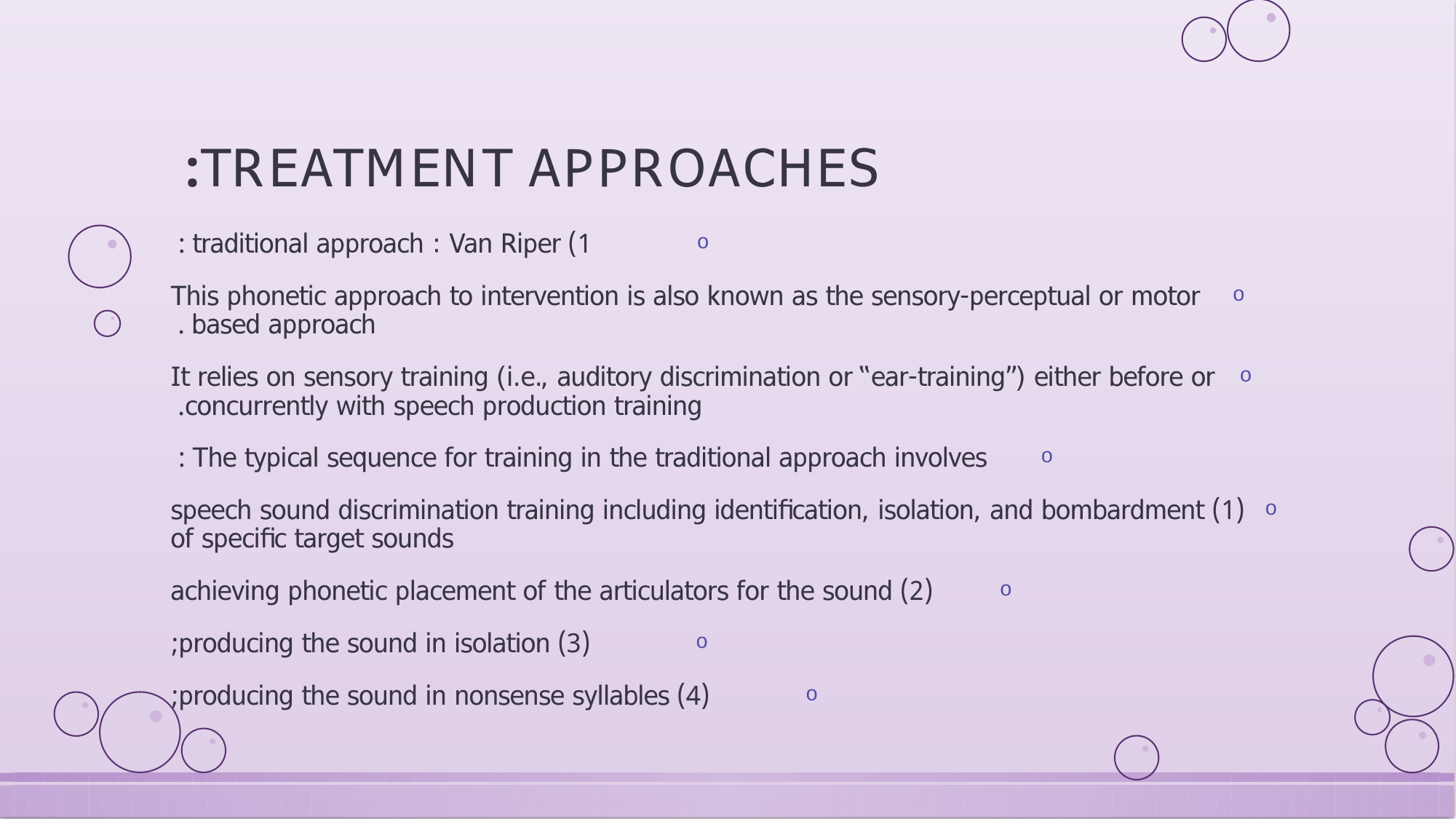

# TREATMENT APPROACHES:
1) traditional approach : Van Riper :
 This phonetic approach to intervention is also known as the sensory-perceptual or motor based approach .
It relies on sensory training (i.e., auditory discrimination or “ear-training”) either before or concurrently with speech production training.
The typical sequence for training in the traditional approach involves :
(1) speech sound discrimination training including identification, isolation, and bombardment of specific target sounds
 (2) achieving phonetic placement of the articulators for the sound
(3) producing the sound in isolation;
 (4) producing the sound in nonsense syllables;